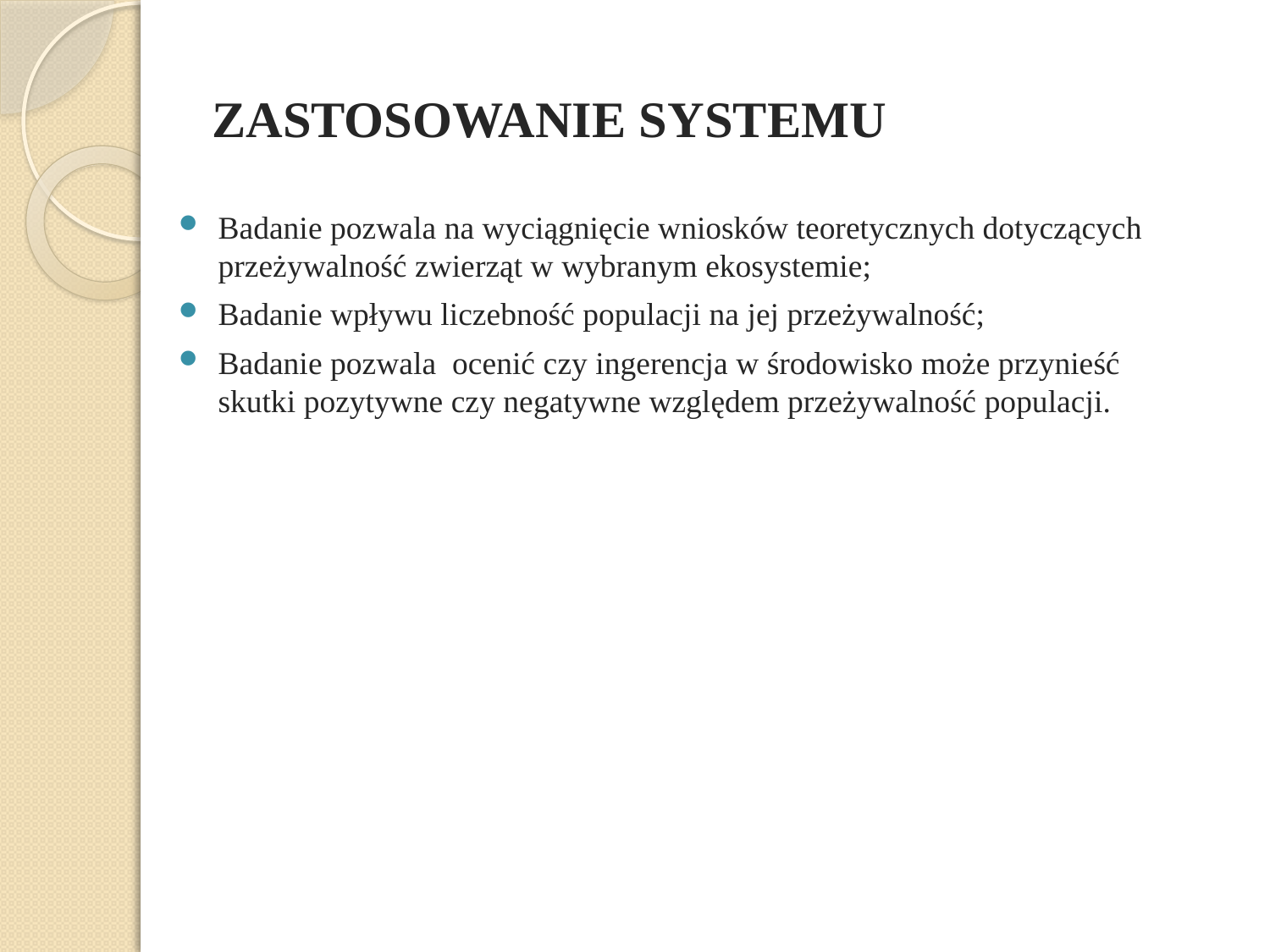

# ZASTOSOWANIE SYSTEMU
Badanie pozwala na wyciągnięcie wniosków teoretycznych dotyczących przeżywalność zwierząt w wybranym ekosystemie;
Badanie wpływu liczebność populacji na jej przeżywalność;
Badanie pozwala  ocenić czy ingerencja w środowisko może przynieść skutki pozytywne czy negatywne względem przeżywalność populacji.